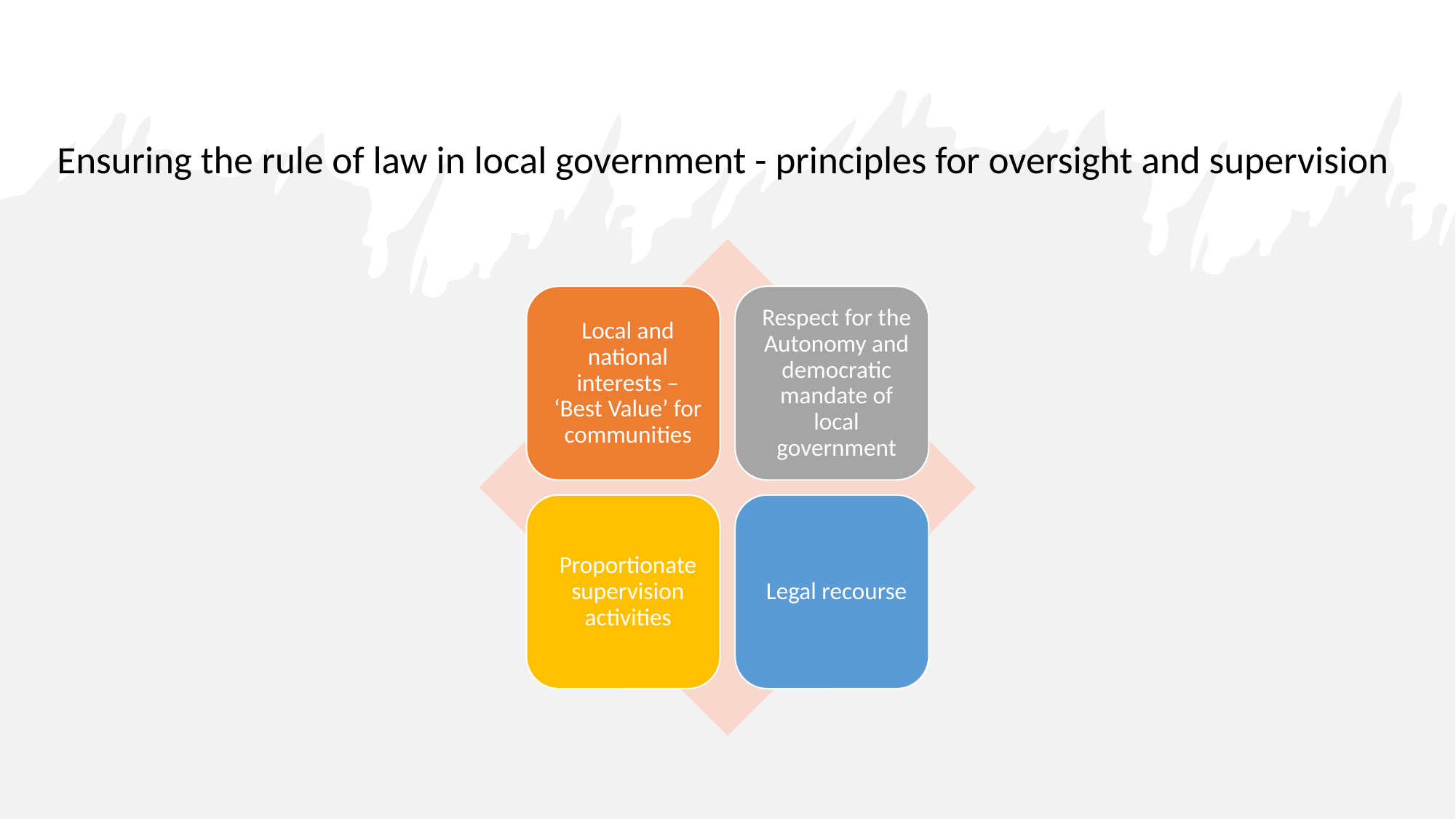

# Ensuring the rule of law in local government - principles for oversight and supervision
Local and national interests – ‘Best Value’ for communities
Respect for the Autonomy and democratic mandate of local government
Proportionate supervision activities
Legal recourse